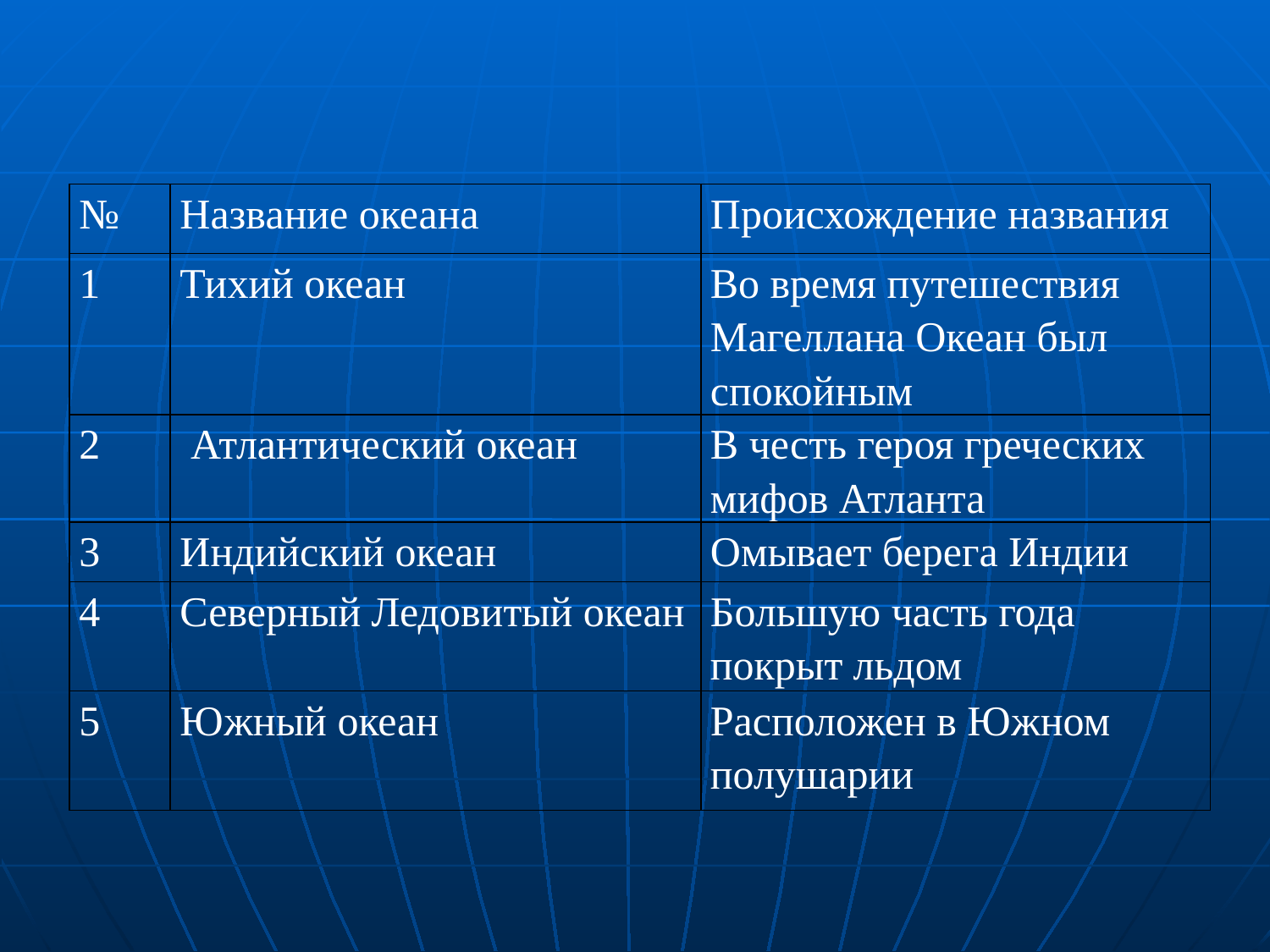

| № | Название океана | Происхождение названия |
| --- | --- | --- |
| 1 | Тихий океан | Во время путешествия Магеллана Океан был спокойным |
| 2 | Атлантический океан | В честь героя греческих мифов Атланта |
| 3 | Индийский океан | Омывает берега Индии |
| 4 | Северный Ледовитый океан | Большую часть года покрыт льдом |
| 5 | Южный океан | Расположен в Южном полушарии |